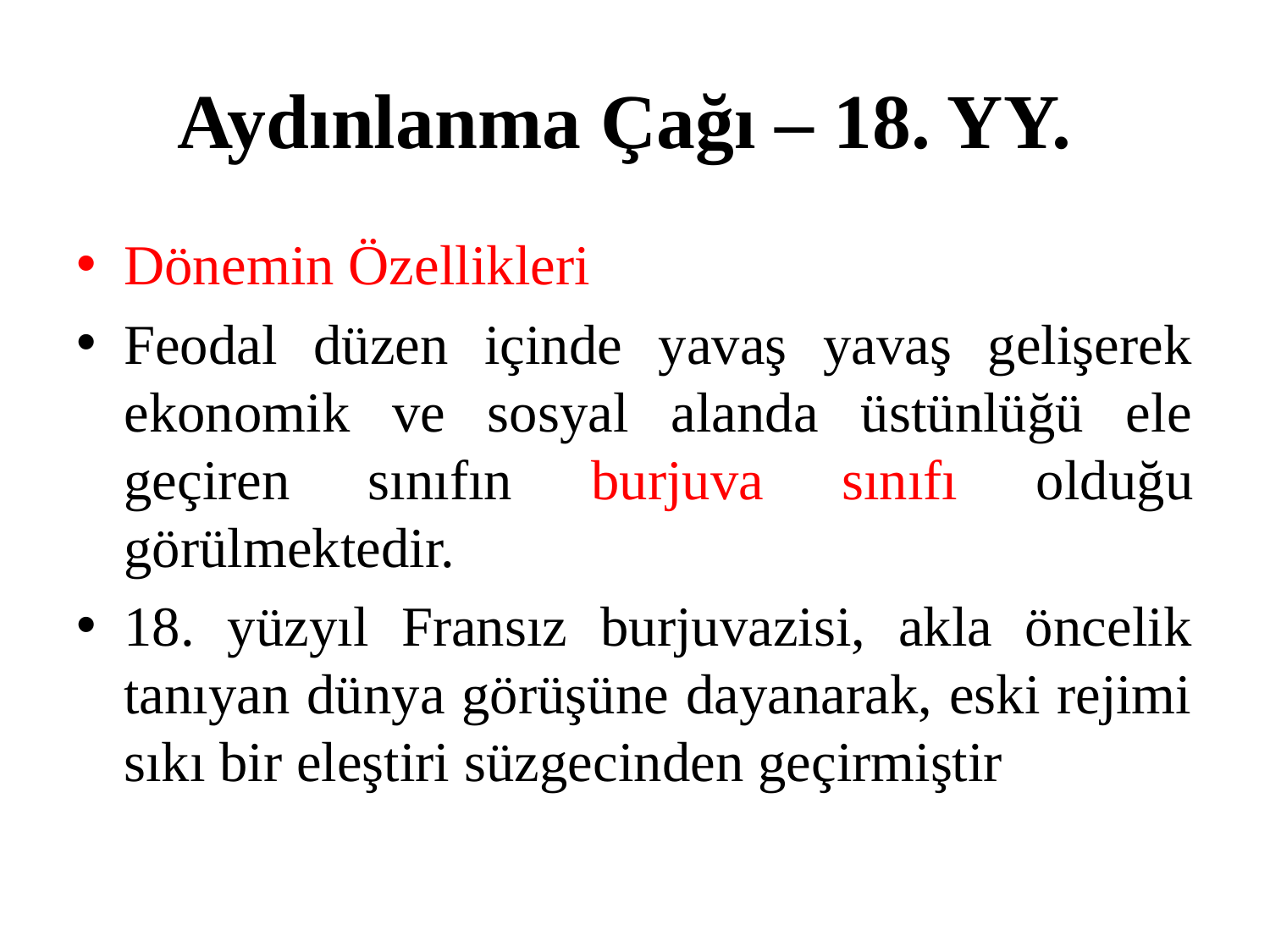

# Aydınlanma Çağı – 18. YY.
Dönemin Özellikleri
Feodal düzen içinde yavaş yavaş gelişerek ekonomik ve sosyal alanda üstünlüğü ele geçiren sınıfın burjuva sınıfı olduğu görülmektedir.
18. yüzyıl Fransız burjuvazisi, akla öncelik tanıyan dünya görüşüne dayanarak, eski rejimi sıkı bir eleştiri süzgecinden geçirmiştir